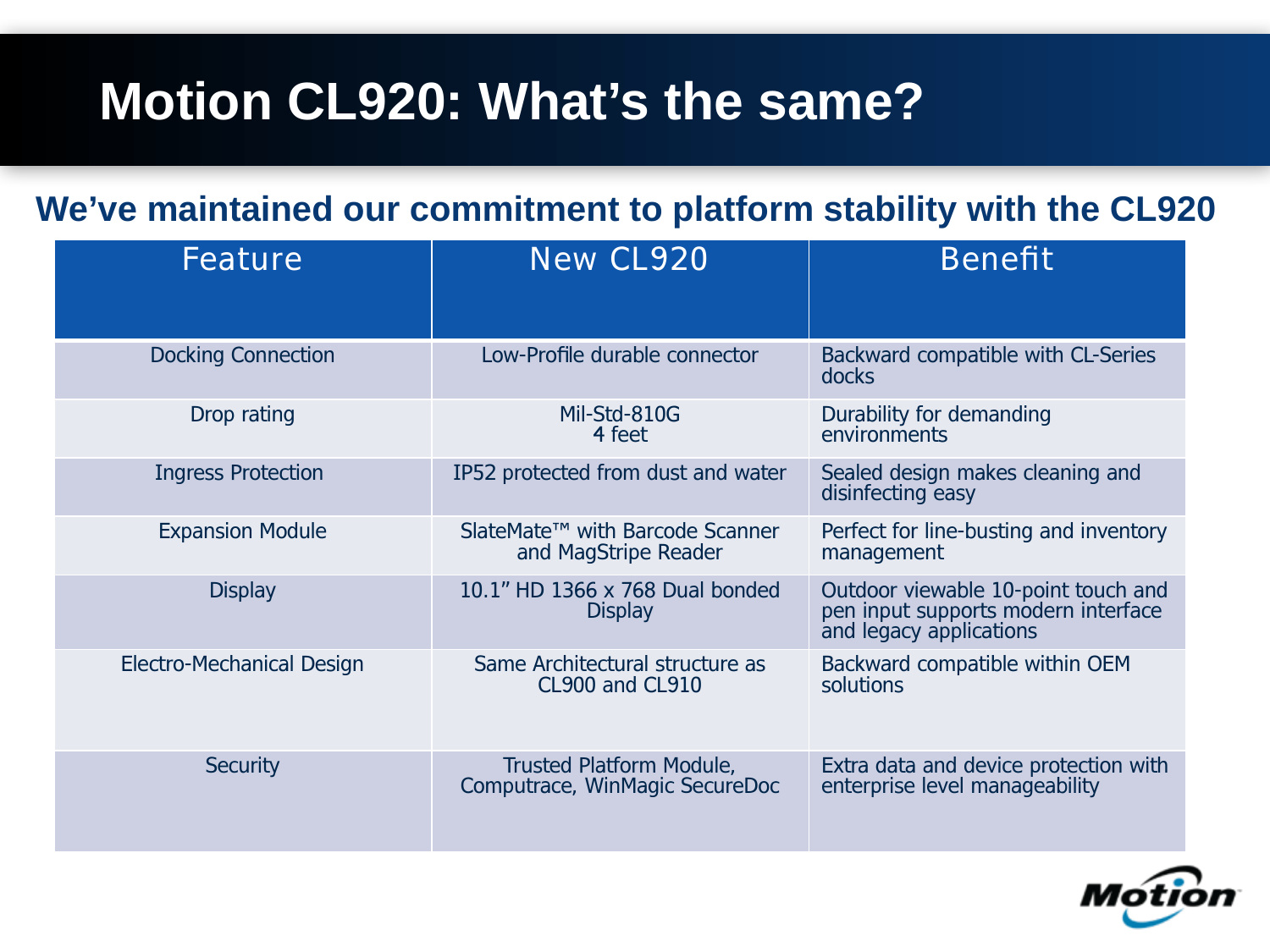

# Motion CL920: What’s the same?
We’ve maintained our commitment to platform stability with the CL920
| Feature | New CL920 | Benefit |
| --- | --- | --- |
| Docking Connection | Low-Profile durable connector | Backward compatible with CL-Series docks |
| Drop rating | Mil-Std-810G 4 feet | Durability for demanding environments |
| Ingress Protection | IP52 protected from dust and water | Sealed design makes cleaning and disinfecting easy |
| Expansion Module | SlateMate™ with Barcode Scanner and MagStripe Reader | Perfect for line-busting and inventory management |
| Display | 10.1” HD 1366 x 768 Dual bonded Display | Outdoor viewable 10-point touch and pen input supports modern interface and legacy applications |
| Electro-Mechanical Design | Same Architectural structure as CL900 and CL910 | Backward compatible within OEM solutions |
| Security | Trusted Platform Module, Computrace, WinMagic SecureDoc | Extra data and device protection with enterprise level manageability |